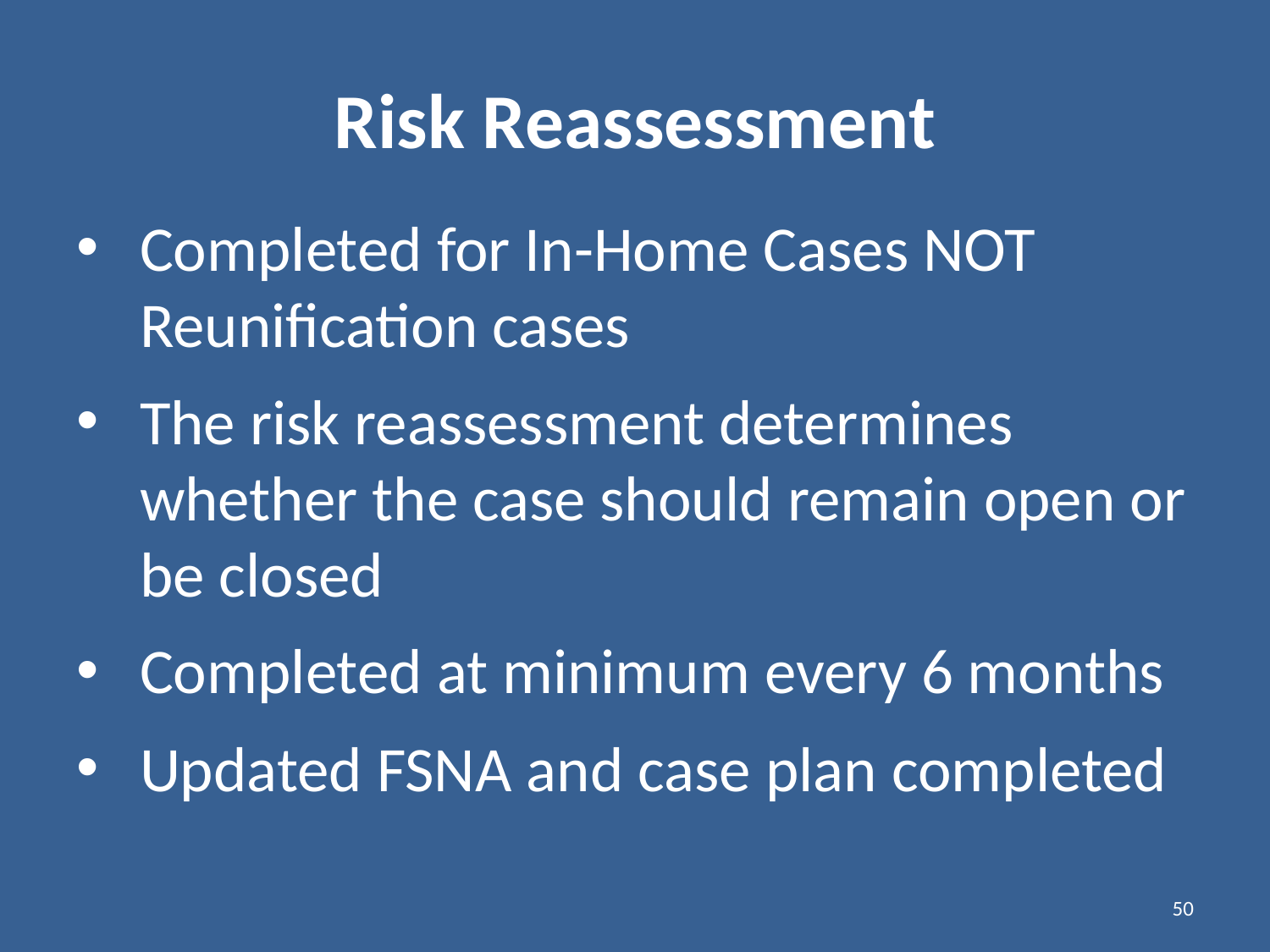

# Risk Reassessment
Completed for In-Home Cases NOT Reunification cases
The risk reassessment determines whether the case should remain open or be closed
Completed at minimum every 6 months
Updated FSNA and case plan completed
50